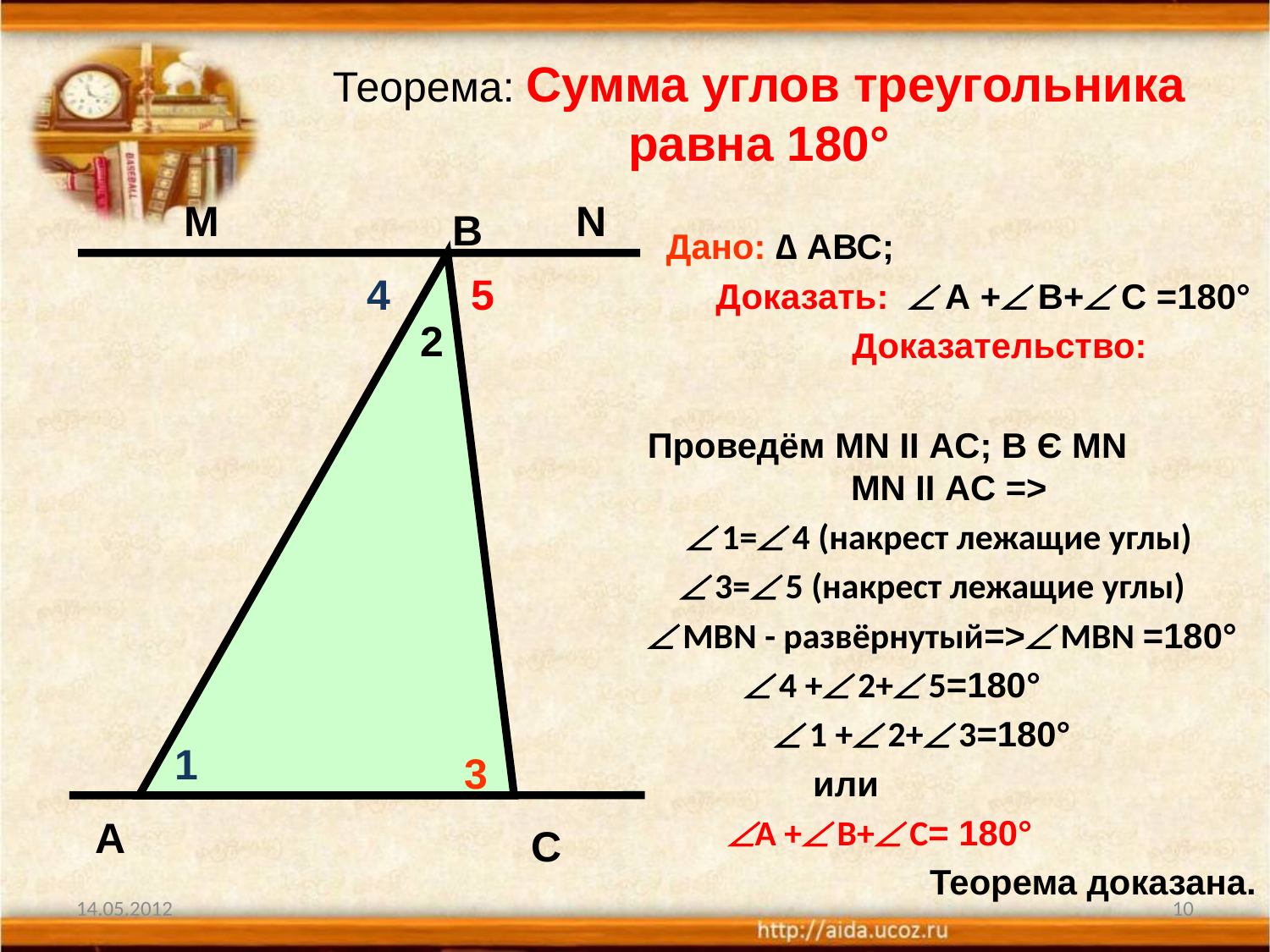

Теорема: Сумма углов треугольника равна 180°
М
N
В

4
5
2
1
3
А
С

 Дано: ∆ АВС;
      Доказать:  ∠ А +∠ В+∠ С =180°
                    Доказательство:
Проведём MN II AC; В Є МN
                MN II AC =>
    ∠ 1=∠ 4 (накрест лежащие углы)
    ∠ 3=∠ 5 (накрест лежащие углы)
∠ МВN - развёрнутый=>∠ МВN =180°
            ∠ 4 +∠ 2+∠ 5=180°
             ∠ 1 +∠ 2+∠ 3=180°
                 или
          ∠А +∠ В+∠ С= 180°
                             Теорема доказана.

14.05.2012
10